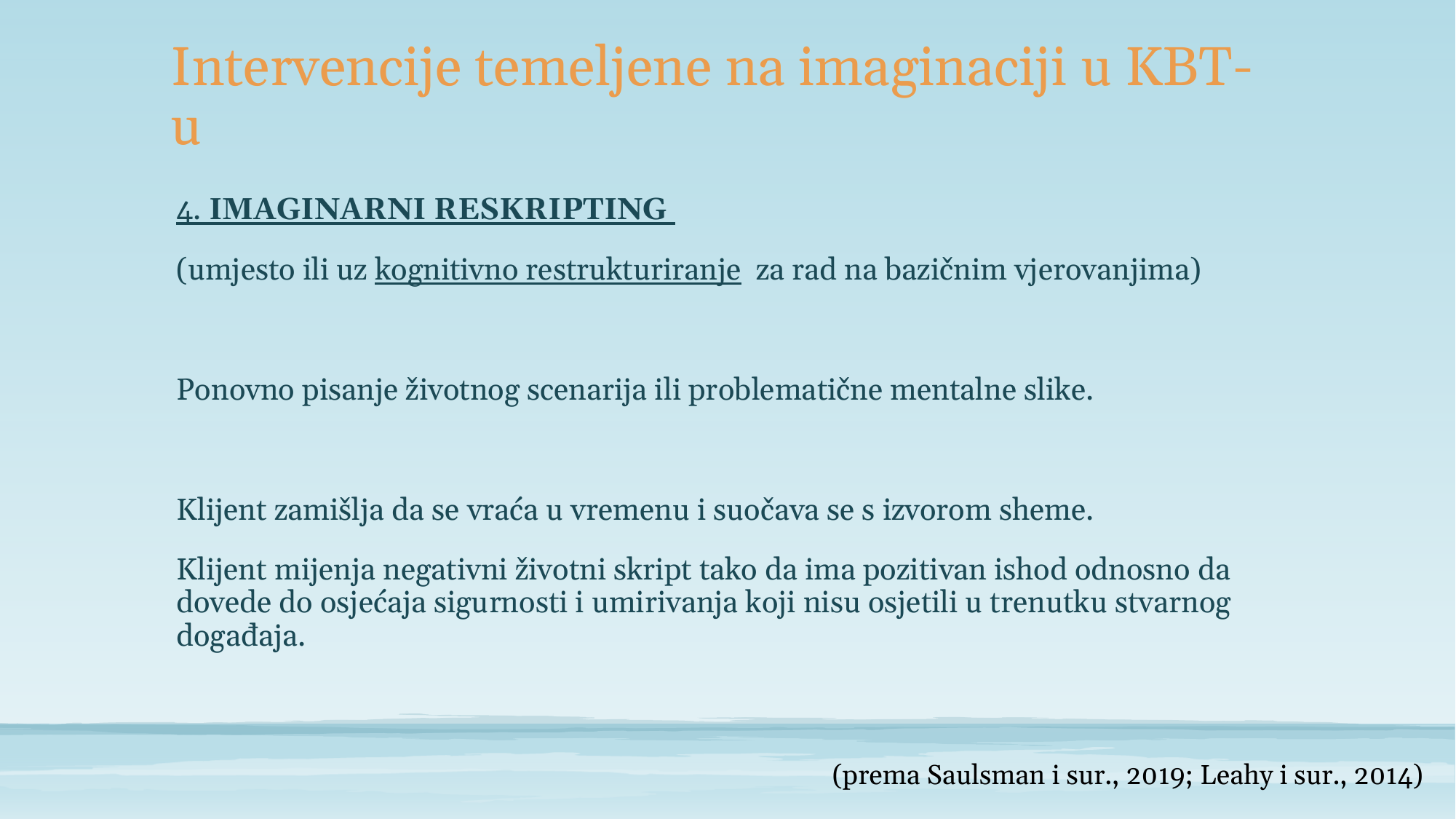

# Intervencije temeljene na imaginaciji u KBT-u
4. IMAGINARNI RESKRIPTING
(umjesto ili uz kognitivno restrukturiranje  za rad na bazičnim vjerovanjima)

Ponovno pisanje životnog scenarija ili problematične mentalne slike.

Klijent zamišlja da se vraća u vremenu i suočava se s izvorom sheme.
Klijent mijenja negativni životni skript tako da ima pozitivan ishod odnosno da dovede do osjećaja sigurnosti i umirivanja koji nisu osjetili u trenutku stvarnog događaja.
(prema Saulsman i sur., 2019; Leahy i sur., 2014)